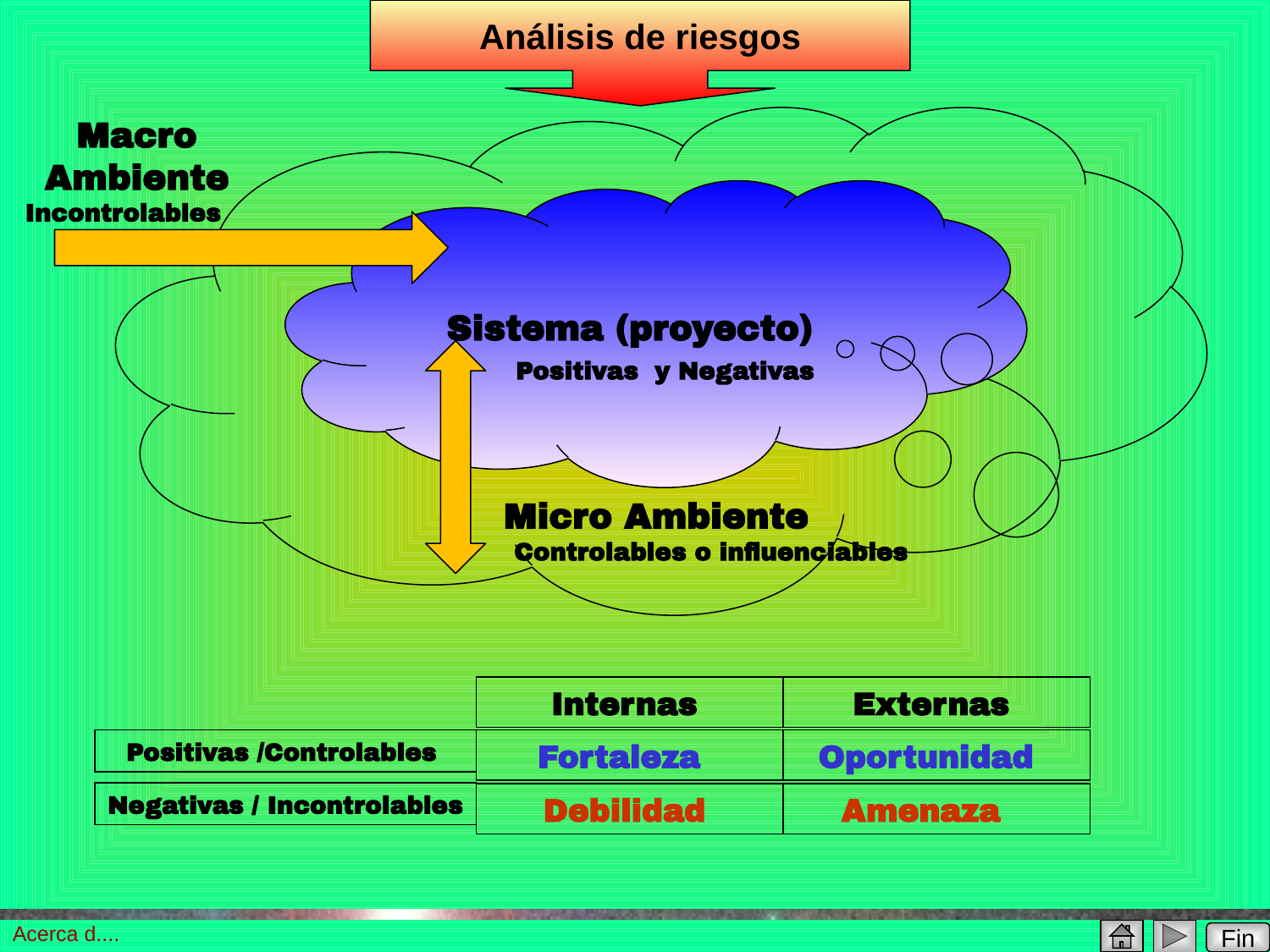

Análisis de riesgos

Macro
Ambiente

Sistema (proyecto)
Incontrolables

Positivas  y Negativas
Micro Ambiente
Controlables o influenciables
Internas
Externas
Positivas /Controlables
Fortaleza
Oportunidad
Negativas / Incontrolables
Debilidad
Amenaza
Acerca d....

Fin